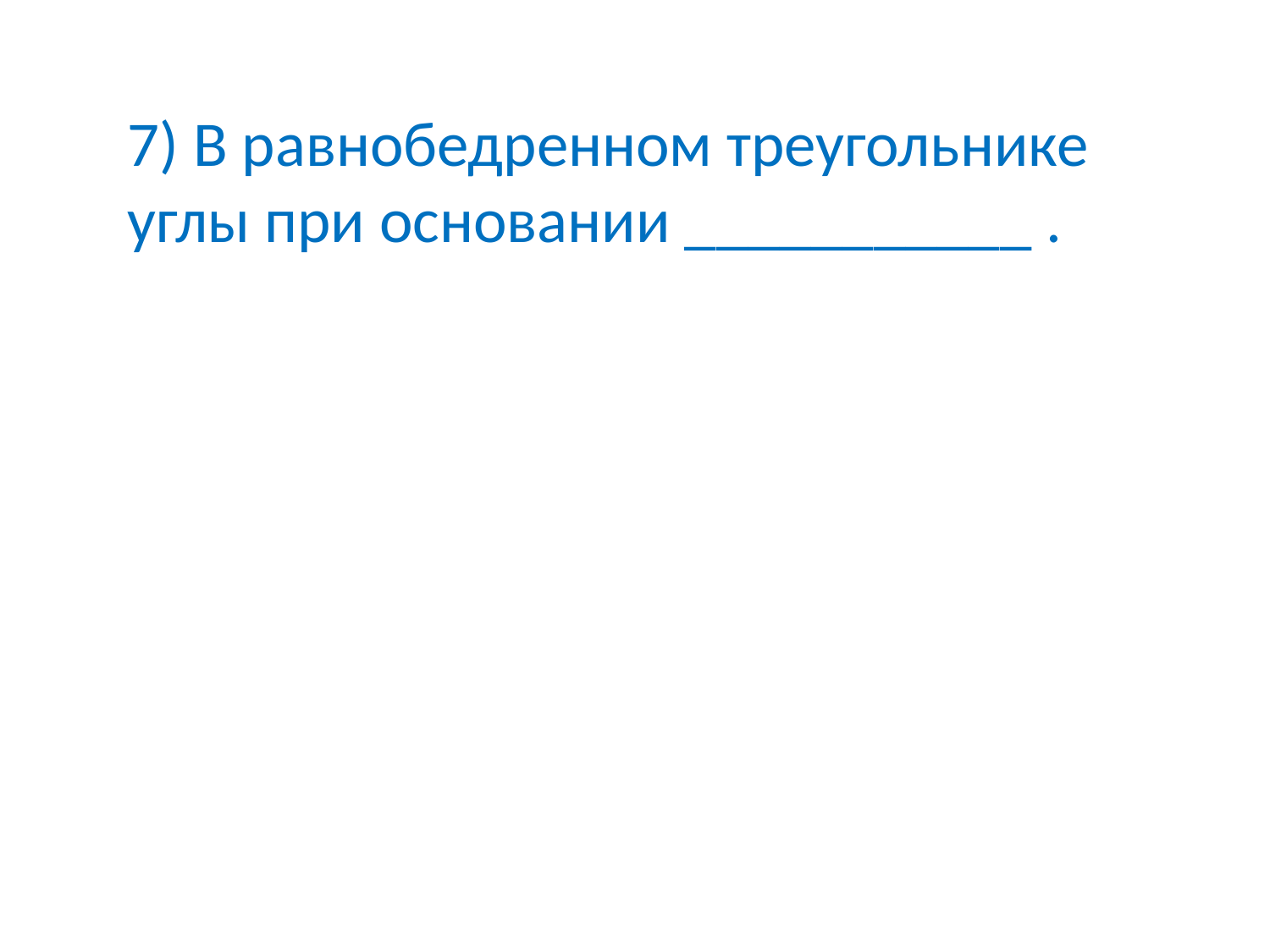

7) В равнобедренном треугольнике углы при основании ___________ .